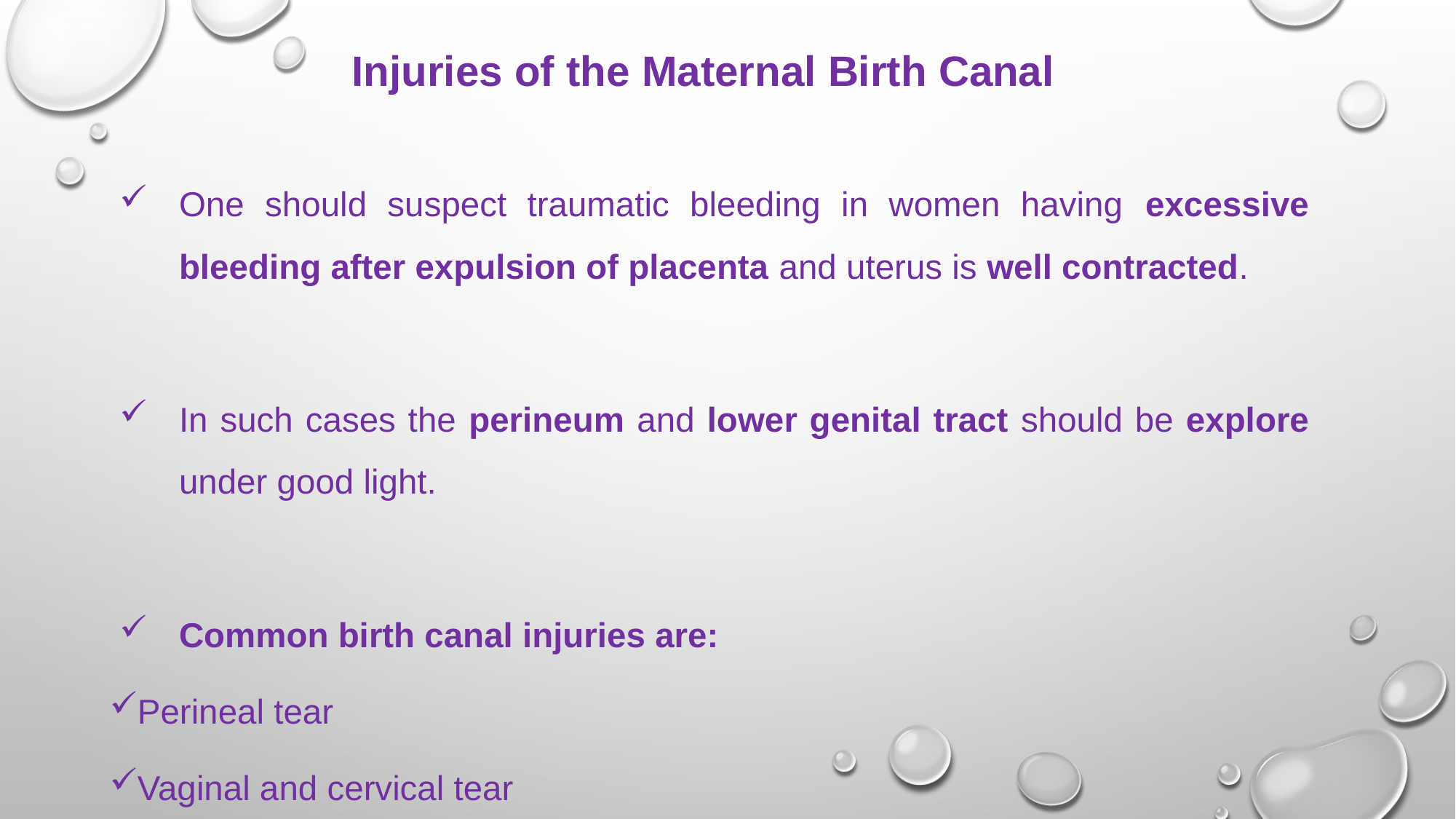

# Injuries of the Maternal Birth Canal

One should suspect traumatic bleeding in women having excessive bleeding after expulsion of placenta and uterus is well contracted.

In such cases the perineum and lower genital tract should be explore under good light.

Common birth canal injuries are:
Perineal tear
Vaginal and cervical tear